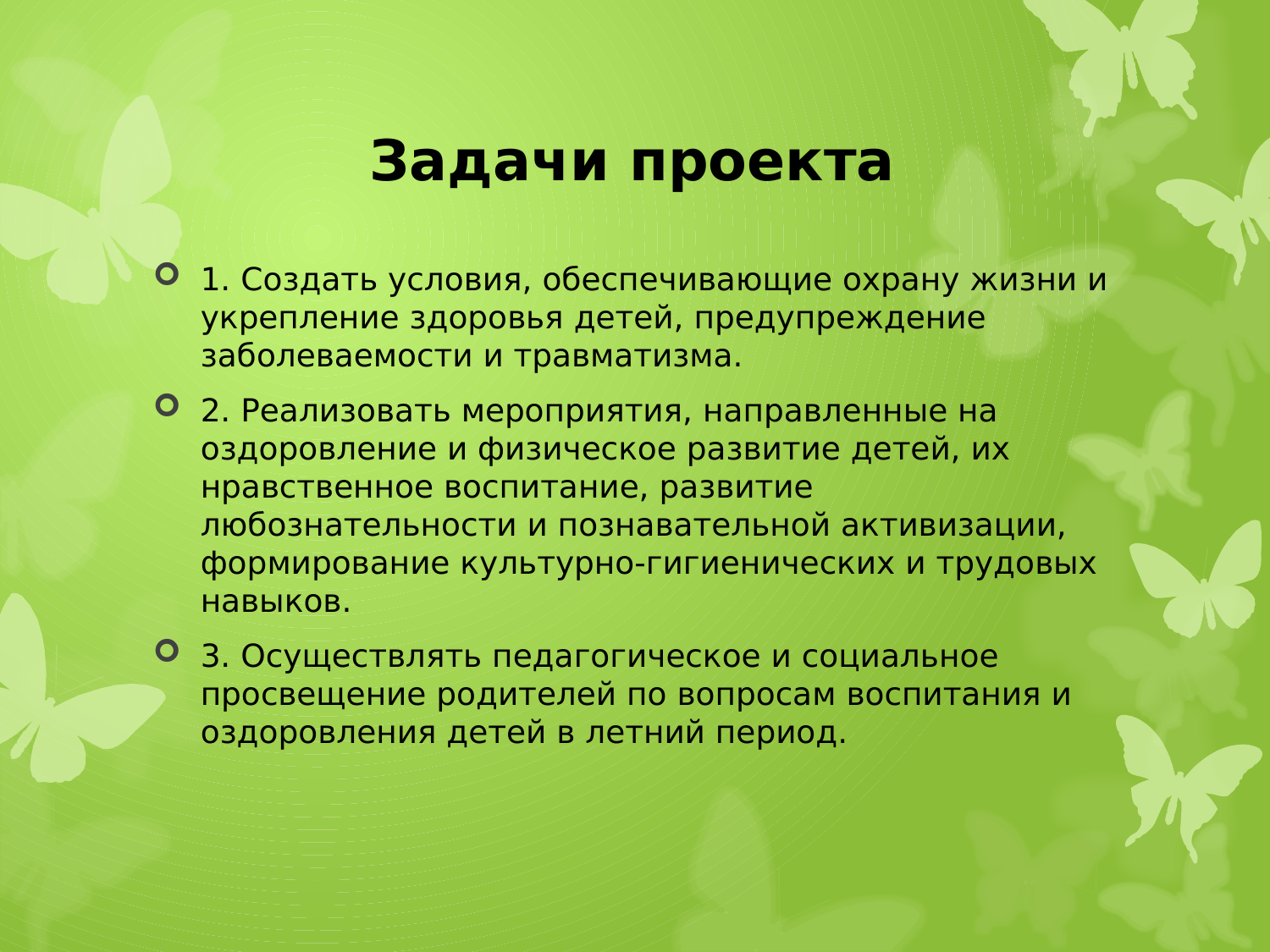

# Задачи проекта
1. Создать условия, обеспечивающие охрану жизни и укрепление здоровья детей, предупреждение заболеваемости и травматизма.
2. Реализовать мероприятия, направленные на оздоровление и физическое развитие детей, их нравственное воспитание, развитие любознательности и познавательной активизации, формирование культурно-гигиенических и трудовых навыков.
3. Осуществлять педагогическое и социальное просвещение родителей по вопросам воспитания и оздоровления детей в летний период.